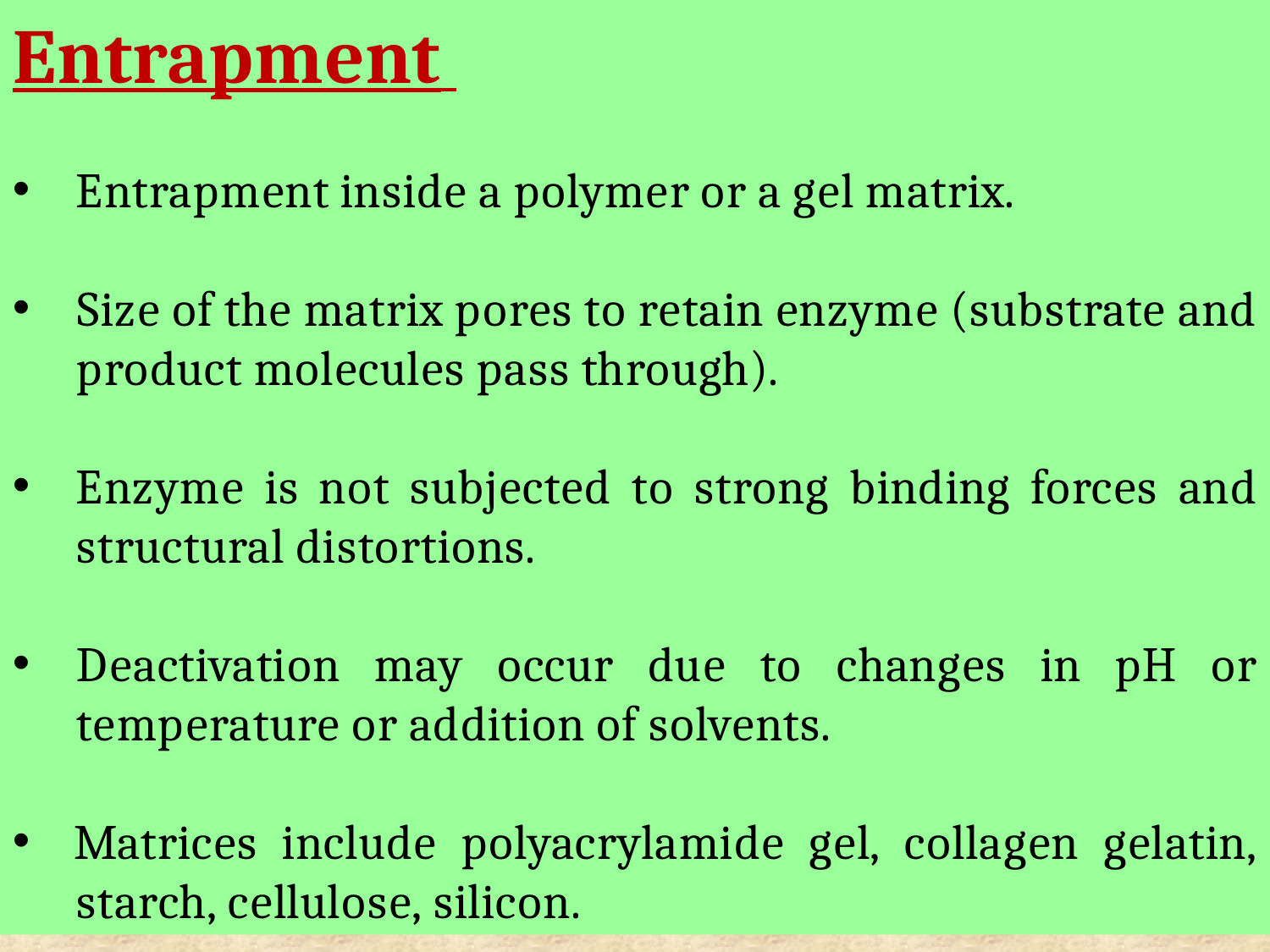

Entrapment

Entrapment inside a polymer or a gel matrix.

Size of the matrix pores to retain enzyme (substrate and product molecules pass through).

Enzyme is not subjected to strong binding forces and structural distortions.

Deactivation may occur due to changes in pH or temperature or addition of solvents.

Matrices include polyacrylamide gel, collagen gelatin, starch, cellulose, silicon.